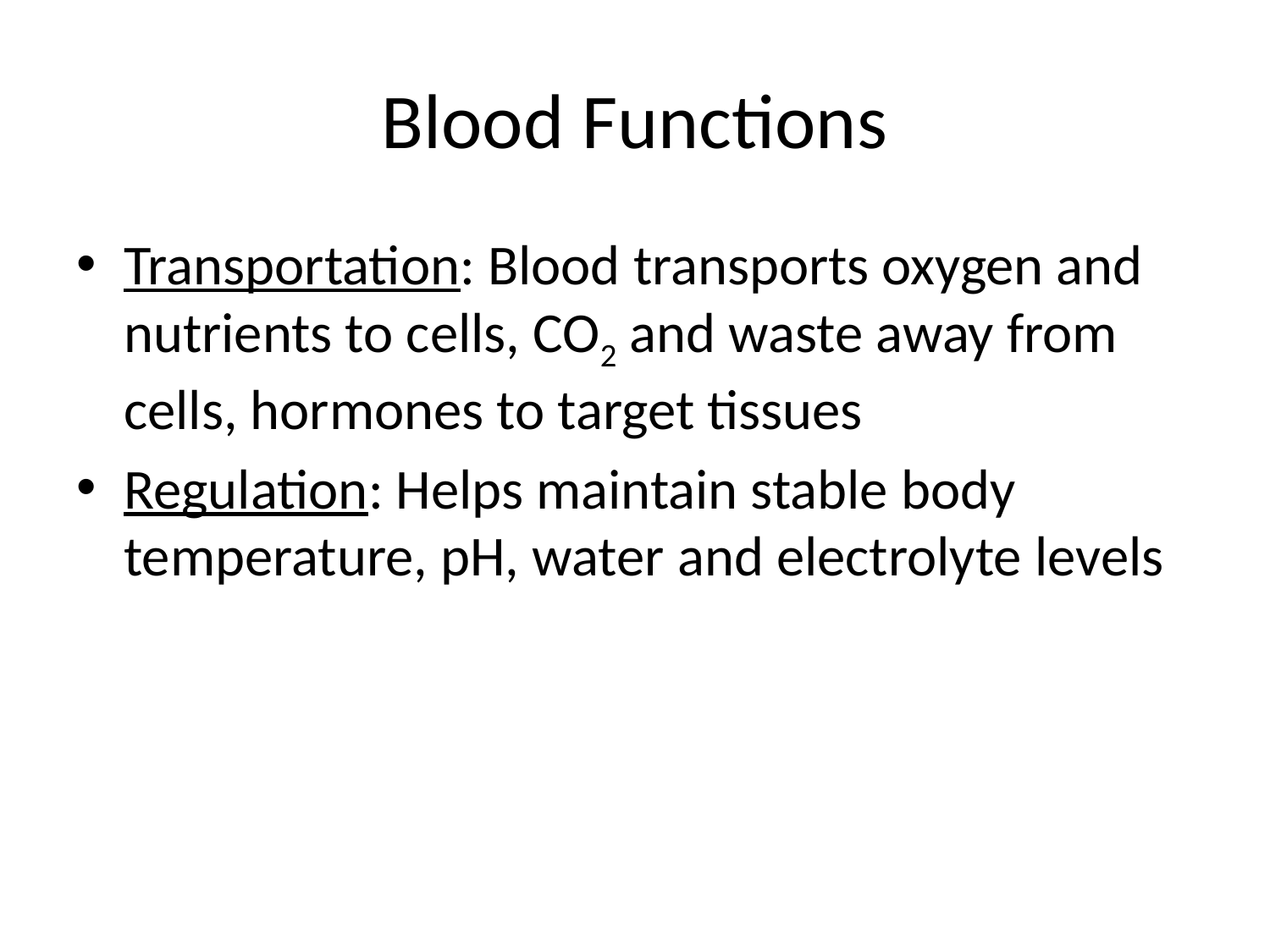

# Blood Functions
Transportation: Blood transports oxygen and nutrients to cells, CO2 and waste away from cells, hormones to target tissues
Regulation: Helps maintain stable body temperature, pH, water and electrolyte levels